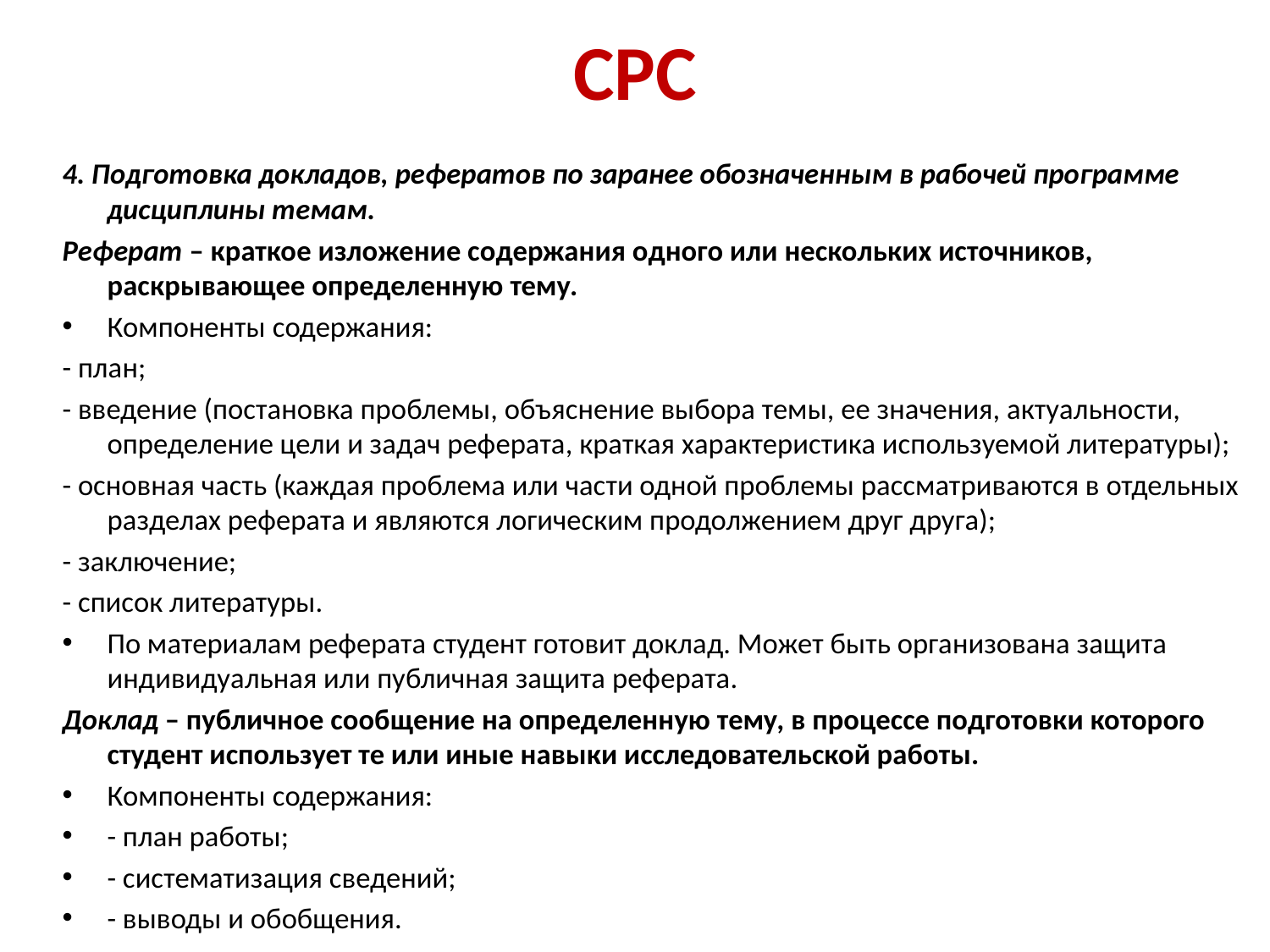

# СРС
4. Подготовка докладов, рефератов по заранее обозначенным в рабочей программе дисциплины темам.
Реферат – краткое изложение содержания одного или нескольких источников, раскрывающее определенную тему.
Компоненты содержания:
- план;
- введение (постановка проблемы, объяснение выбора темы, ее значения, актуальности, определение цели и задач реферата, краткая характеристика используемой литературы);
- основная часть (каждая проблема или части одной проблемы рассматриваются в отдельных разделах реферата и являются логическим продолжением друг друга);
- заключение;
- список литературы.
По материалам реферата студент готовит доклад. Может быть организована защита индивидуальная или публичная защита реферата.
Доклад – публичное сообщение на определенную тему, в процессе подготовки которого студент использует те или иные навыки исследовательской работы.
Компоненты содержания:
- план работы;
- систематизация сведений;
- выводы и обобщения.